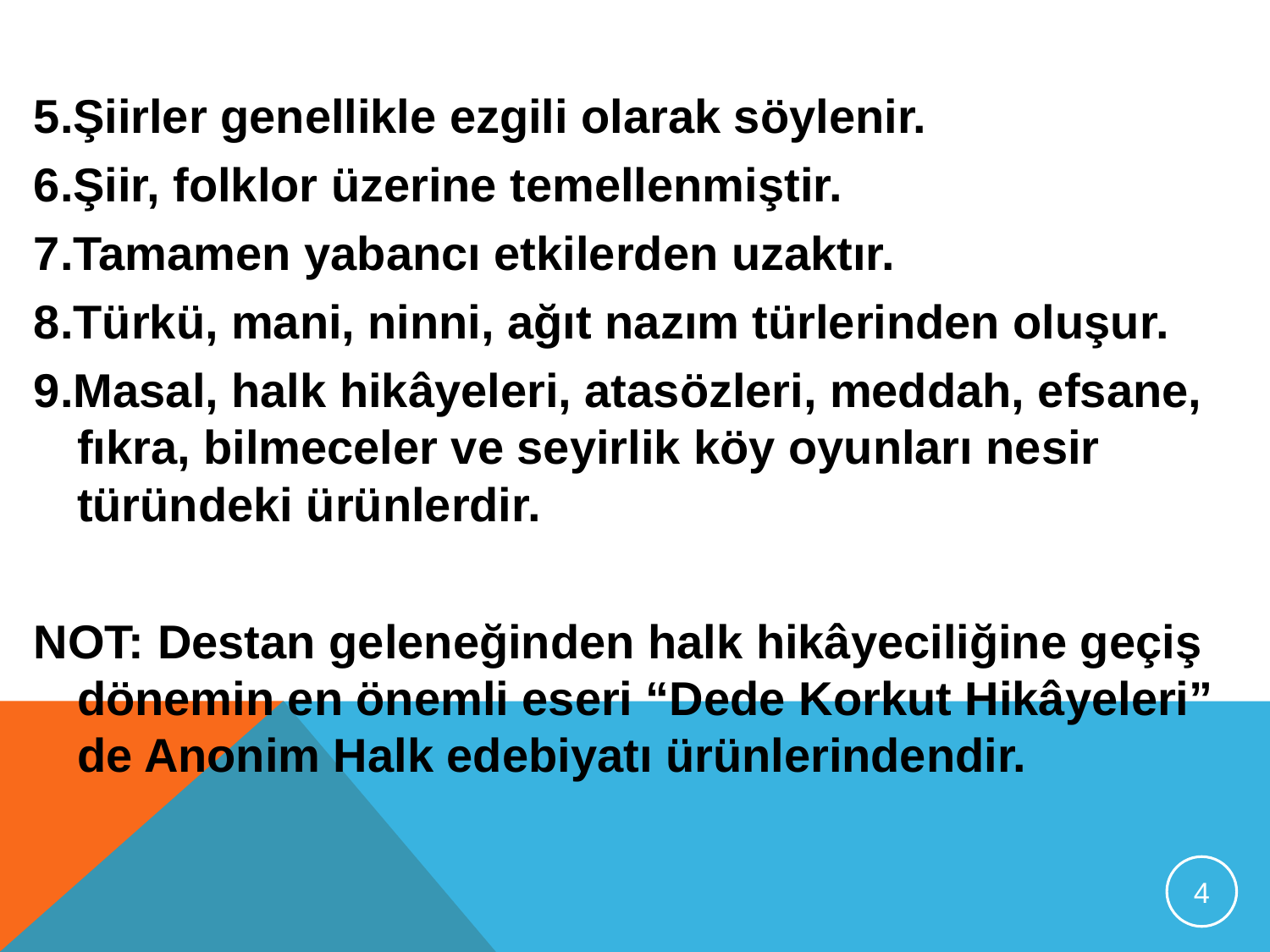

5.Şiirler genellikle ezgili olarak söylenir.
6.Şiir, folklor üzerine temellenmiştir.
7.Tamamen yabancı etkilerden uzaktır.
8.Türkü, mani, ninni, ağıt nazım türlerinden oluşur.
9.Masal, halk hikâyeleri, atasözleri, meddah, efsane, fıkra, bilmeceler ve seyirlik köy oyunları nesir türündeki ürünlerdir.

NOT: Destan geleneğinden halk hikâyeciliğine geçiş dönemin en önemli eseri “Dede Korkut Hikâyeleri” de Anonim Halk edebiyatı ürünlerindendir.

4